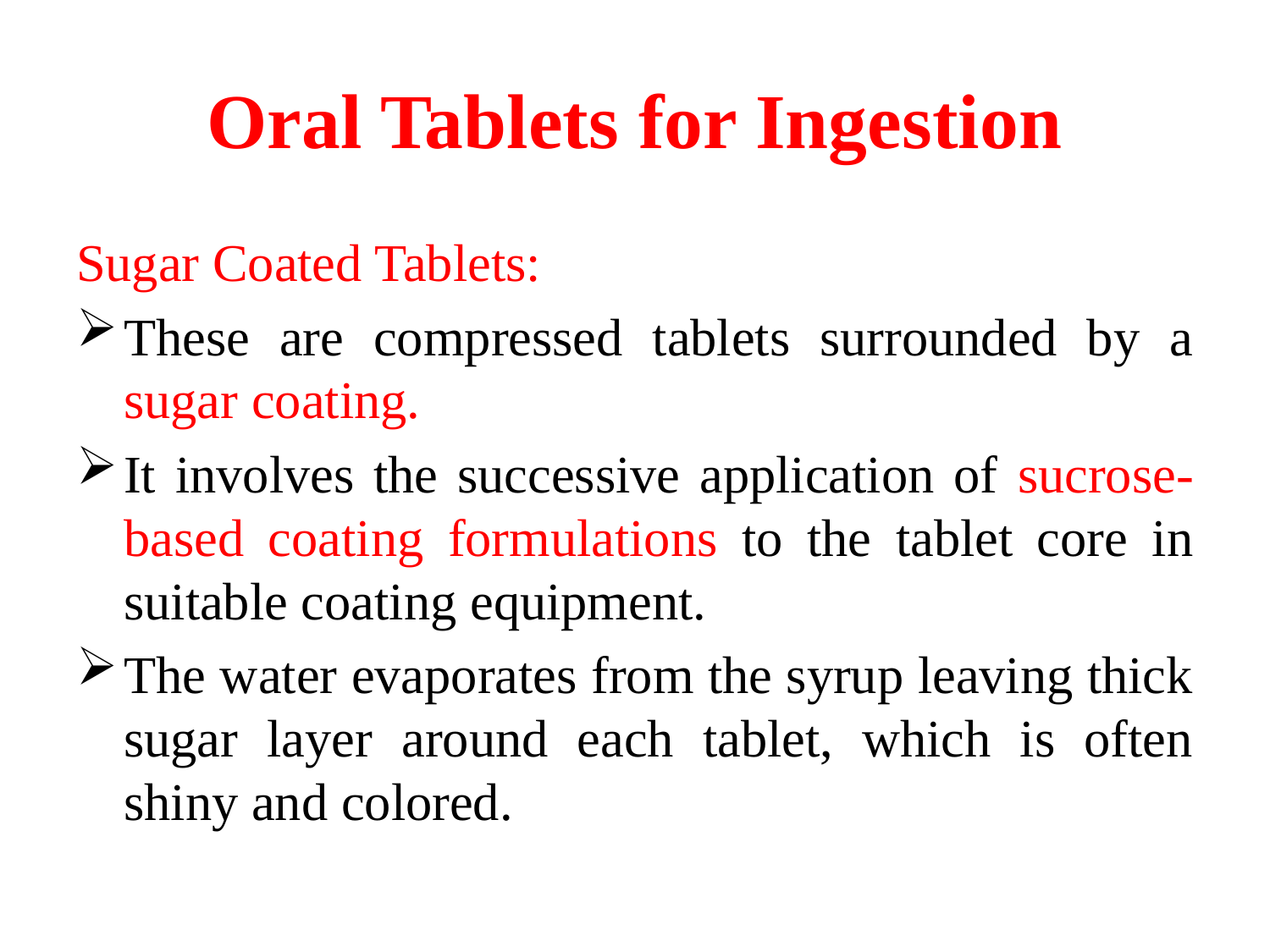

# Oral Tablets for Ingestion
Sugar Coated Tablets:
These are compressed tablets surrounded by a sugar coating.
It involves the successive application of sucrose-based coating formulations to the tablet core in suitable coating equipment.
The water evaporates from the syrup leaving thick sugar layer around each tablet, which is often shiny and colored.